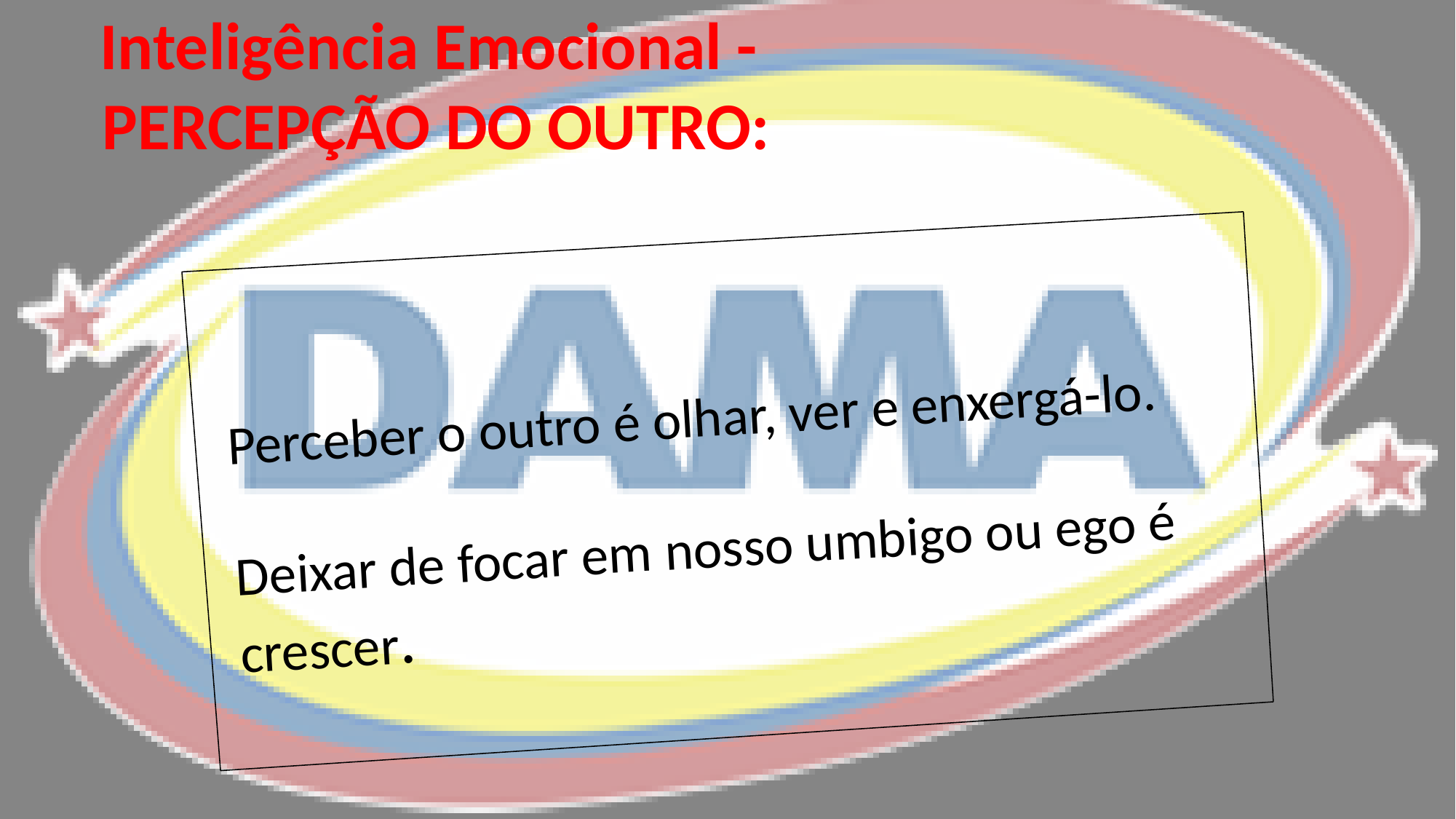

Inteligência Emocional -
PERCEPÇÃO DO OUTRO:

Perceber o outro é olhar, ver e enxergá-lo.
Deixar de focar em nosso umbigo ou ego é crescer.